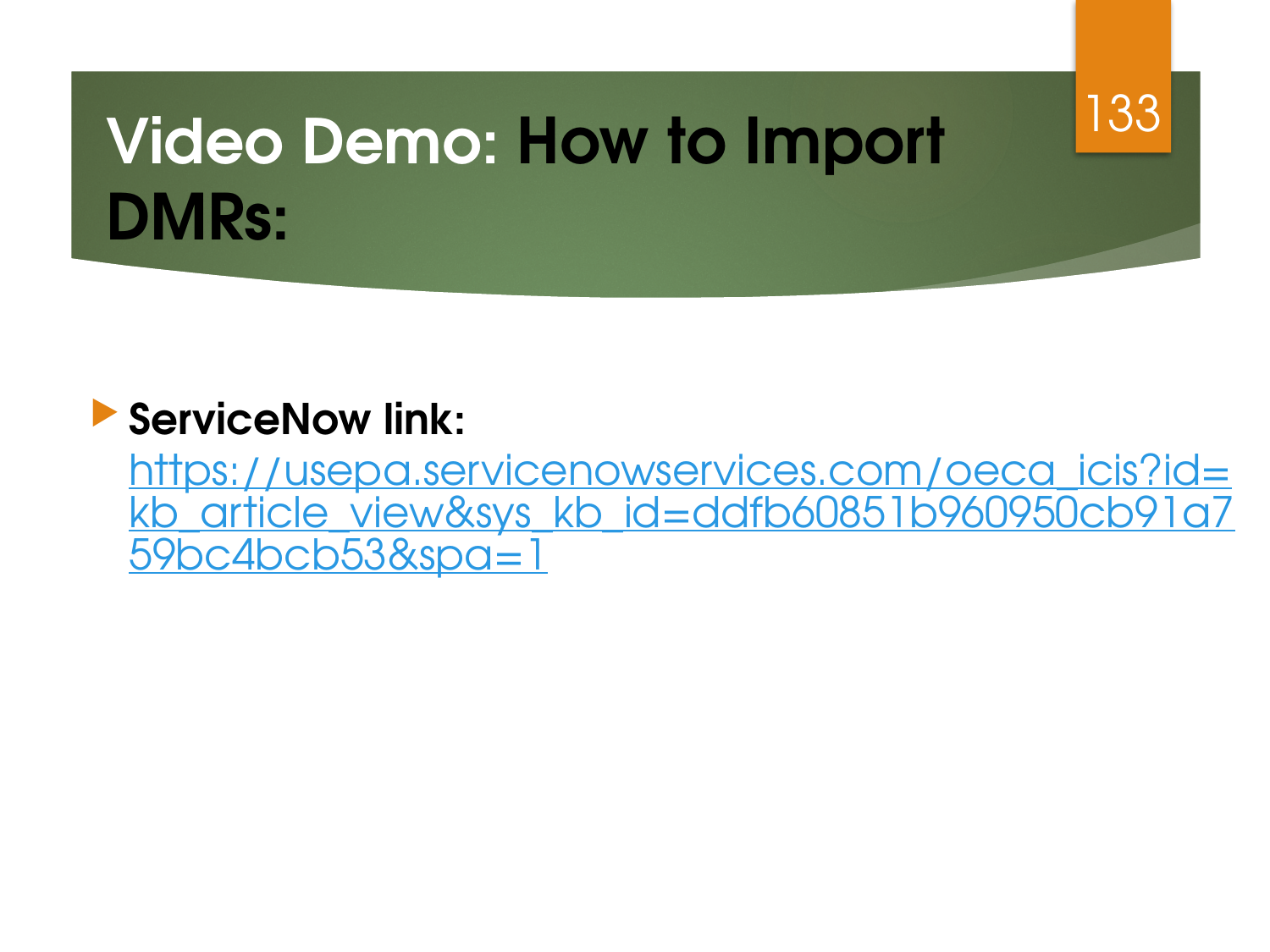

133
Video Demo: How to Import DMRs:

ServiceNow link: https://usepa.servicenowservices.com/oeca_icis?id=kb_article_view&sys_kb_id=ddfb60851b960950cb91a759bc4bcb53&spa=1